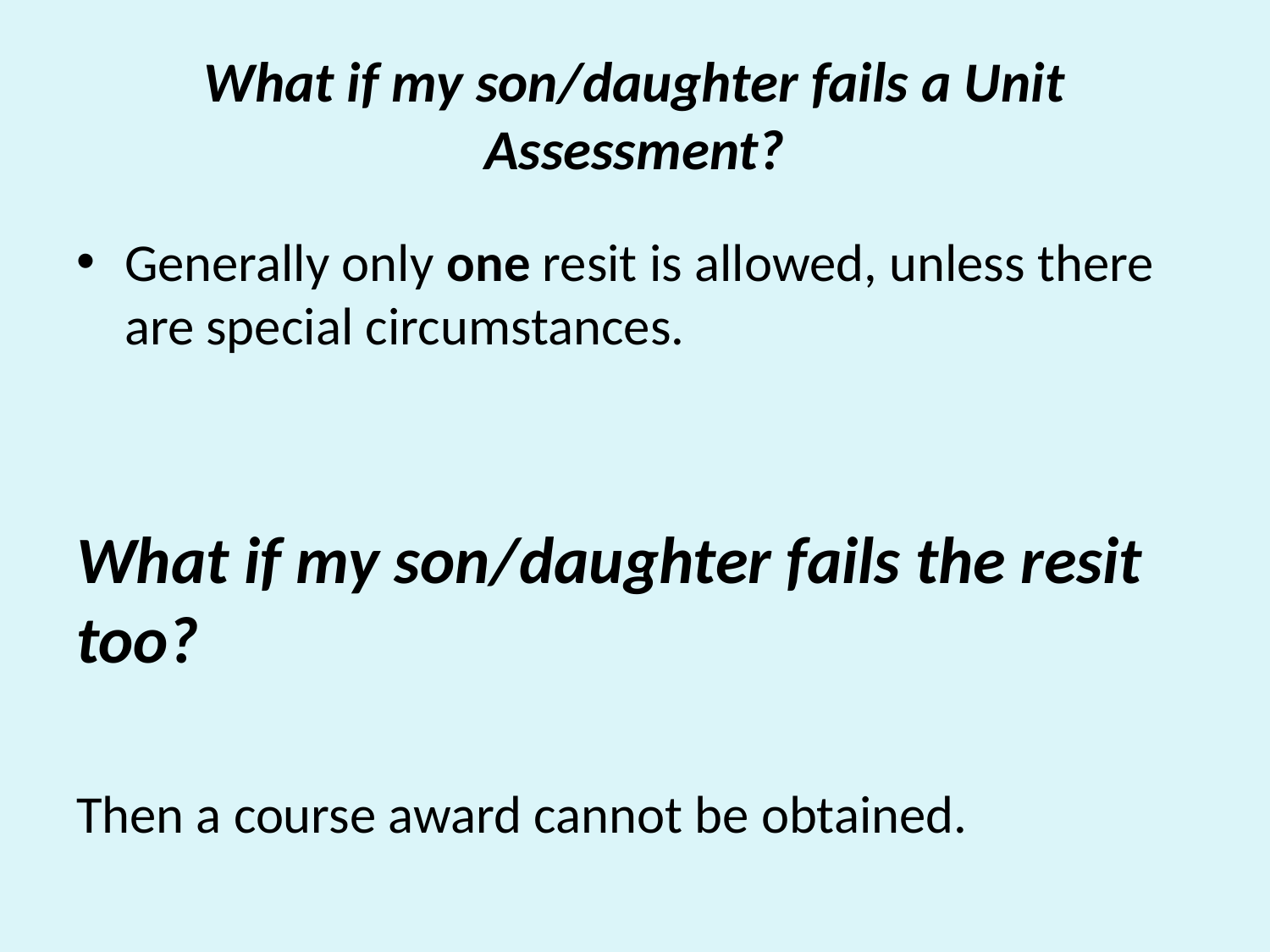

# What if my son/daughter fails a Unit Assessment?
Generally only one resit is allowed, unless there are special circumstances.

What if my son/daughter fails the resit too?

Then a course award cannot be obtained.